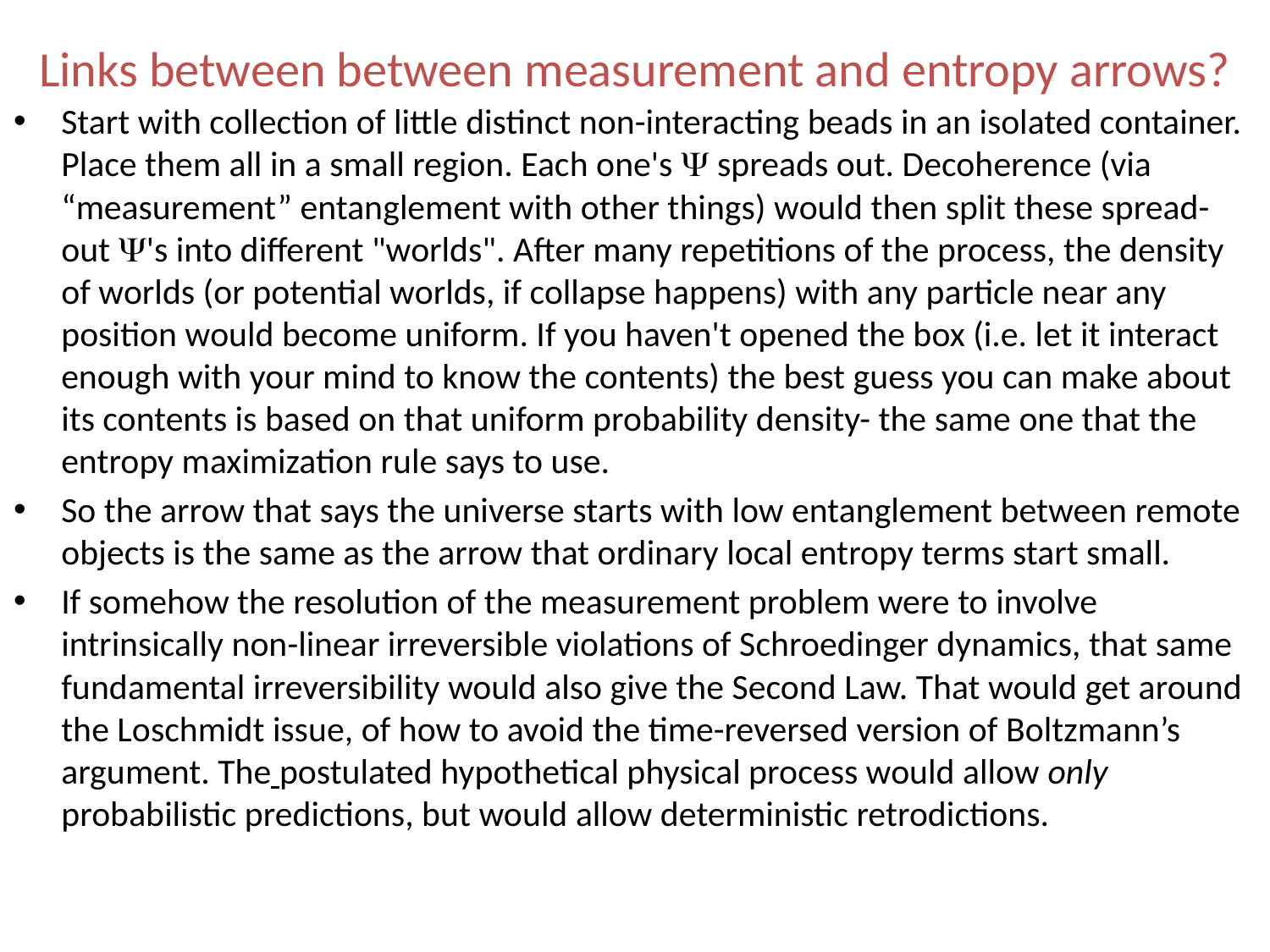

# Links between between measurement and entropy arrows?
Start with collection of little distinct non-interacting beads in an isolated container. Place them all in a small region. Each one's Ψ spreads out. Decoherence (via “measurement” entanglement with other things) would then split these spread-out Ψ's into different "worlds". After many repetitions of the process, the density of worlds (or potential worlds, if collapse happens) with any particle near any position would become uniform. If you haven't opened the box (i.e. let it interact enough with your mind to know the contents) the best guess you can make about its contents is based on that uniform probability density- the same one that the entropy maximization rule says to use.
So the arrow that says the universe starts with low entanglement between remote objects is the same as the arrow that ordinary local entropy terms start small.
If somehow the resolution of the measurement problem were to involve intrinsically non-linear irreversible violations of Schroedinger dynamics, that same fundamental irreversibility would also give the Second Law. That would get around the Loschmidt issue, of how to avoid the time-reversed version of Boltzmann’s argument. The postulated hypothetical physical process would allow only probabilistic predictions, but would allow deterministic retrodictions.